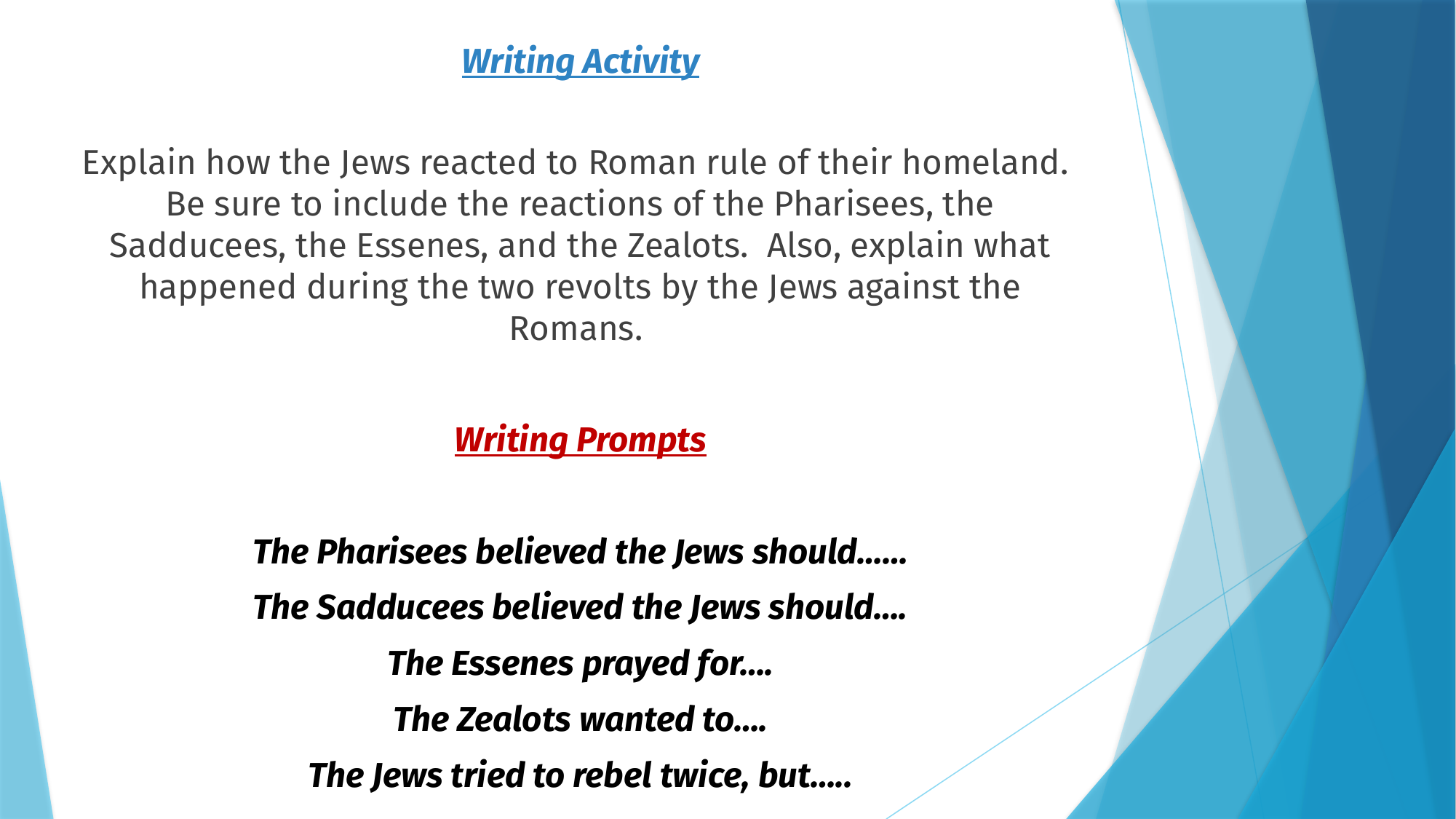

Writing Activity

Explain how the Jews reacted to Roman rule of their homeland.  Be sure to include the reactions of the Pharisees, the Sadducees, the Essenes, and the Zealots.  Also, explain what happened during the two revolts by the Jews against the Romans.

Writing Prompts

The Pharisees believed the Jews should……
The Sadducees believed the Jews should….
The Essenes prayed for….
The Zealots wanted to….
The Jews tried to rebel twice, but…..